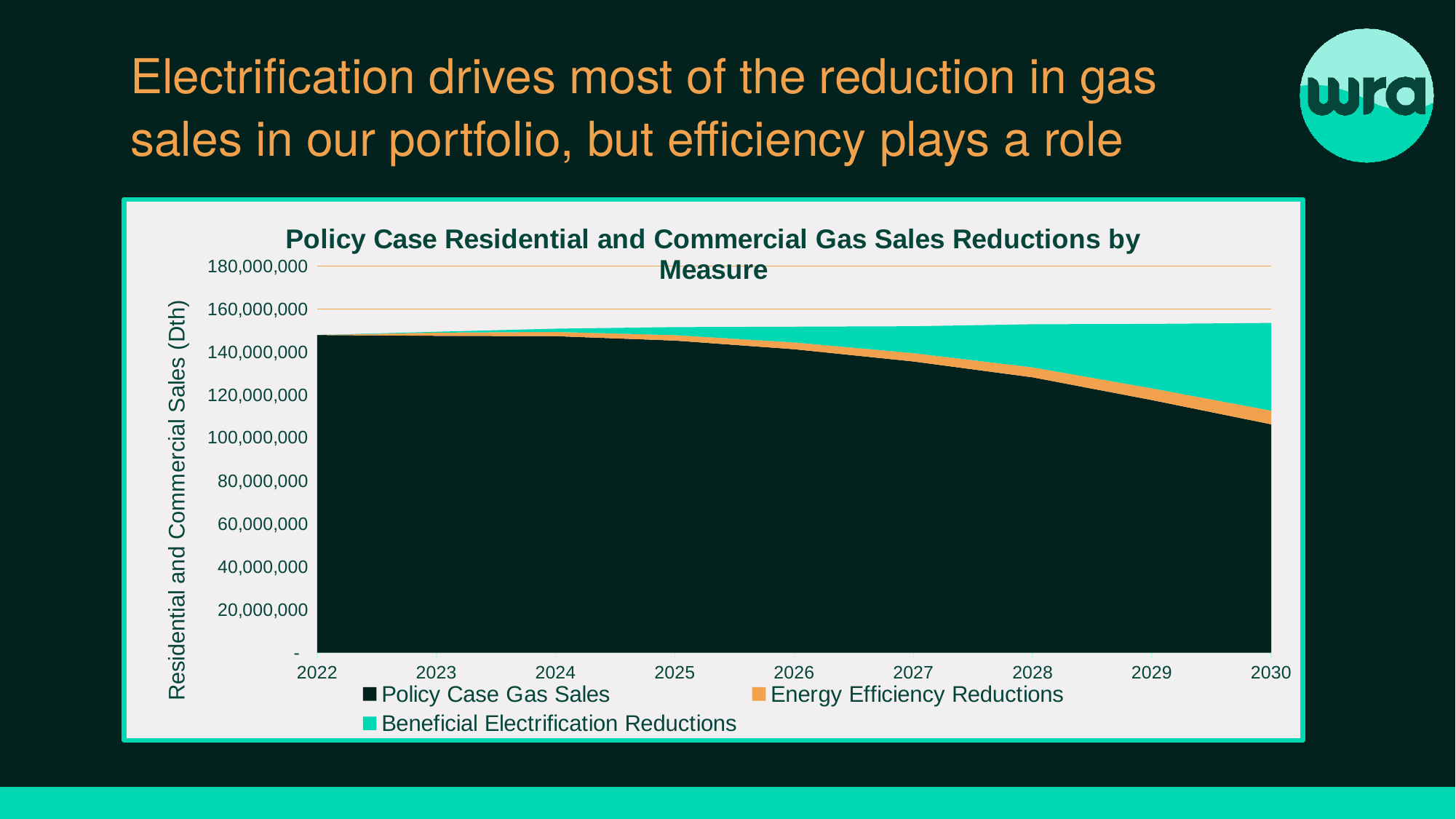

# Electrification drives most of the reduction in gas sales in our portfolio, but efficiency plays a role

### Chart: Policy Case Residential and Commercial Gas Sales Reductions by Measure

| Category | Policy Case Gas Sales | Energy Efficiency Reductions | Beneficial Electrification Reductions |
|---|---|---|---|
| 2022 | 147957805.443982 | 0.0 | 0.0 |
| 2023 | 147583595.2224 | 1473258.81553622 | 413646.4814861364 |
| 2024 | 147421436.772638 | 1973258.81553622 | 1510690.58291052 |
| 2025 | 145351665.82717 | 2539925.48220289 | 3728502.73312287 |
| 2026 | 141316600.338689 | 3173258.81553622 | 7331557.39542742 |
| 2027 | 135634565.63566 | 3873258.81553622 | 12515462.7988553 |
| 2028 | 128246360.358801 | 4639925.4822029 | 20068714.856929 |
| 2029 | 117626320.307635 | 5473258.81553622 | 30017262.9811931 |
| 2030 | 106343494.768079 | 6373258.81553622 | 40849954.8911216 |